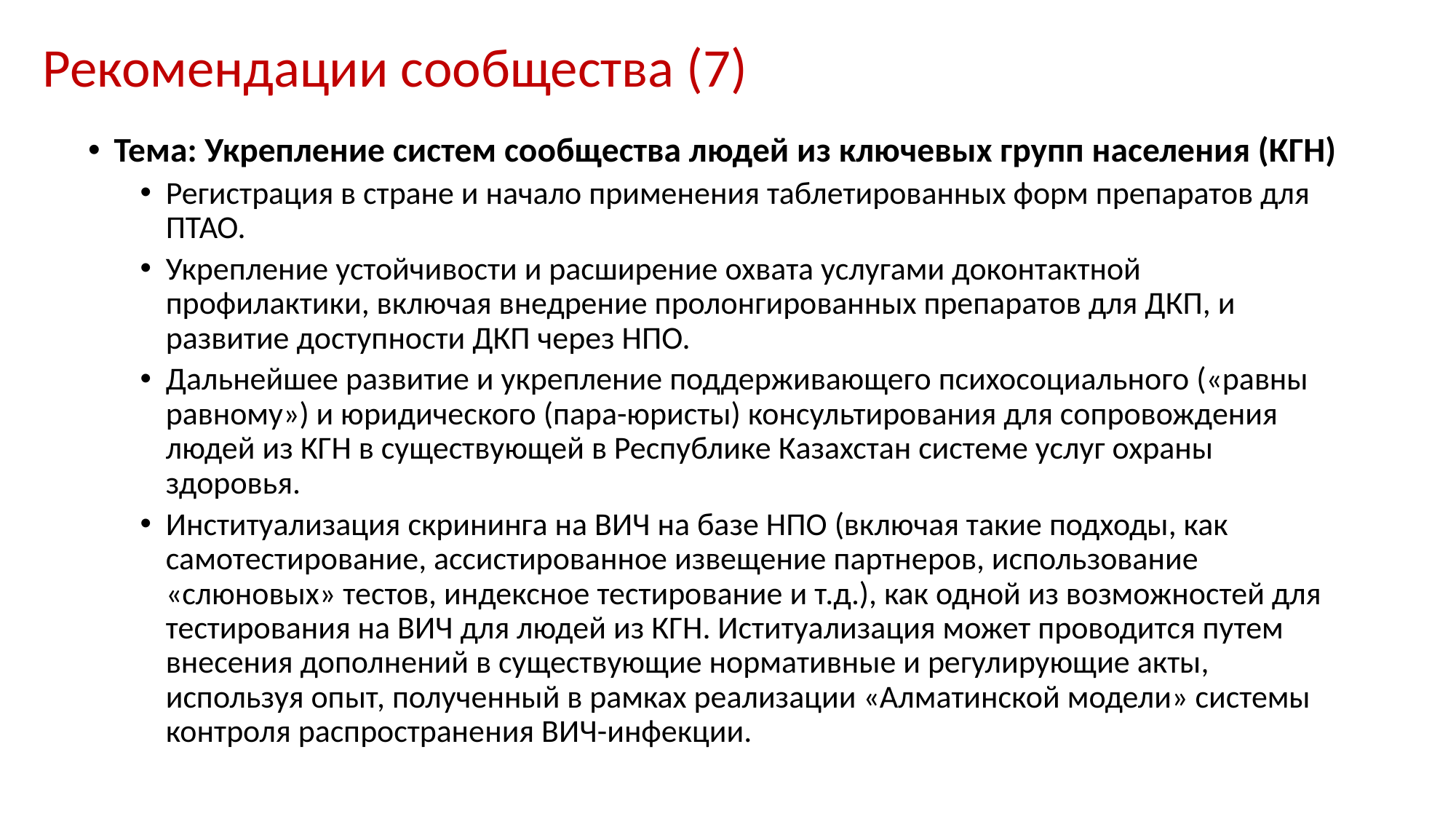

# Рекомендации сообщества (7)
Тема: Укрепление систем сообщества людей из ключевых групп населения (КГН)
Регистрация в стране и начало применения таблетированных форм препаратов для ПТАО.
Укрепление устойчивости и расширение охвата услугами доконтактной профилактики, включая внедрение пролонгированных препаратов для ДКП, и развитие доступности ДКП через НПО.
Дальнейшее развитие и укрепление поддерживающего психосоциального («равны равному») и юридического (пара-юристы) консультирования для сопровождения людей из КГН в существующей в Республике Казахстан системе услуг охраны здоровья.
Институализация скрининга на ВИЧ на базе НПО (включая такие подходы, как самотестирование, ассистированное извещение партнеров, использование «слюновых» тестов, индексное тестирование и т.д.), как одной из возможностей для тестирования на ВИЧ для людей из КГН. Иституализация может проводится путем внесения дополнений в существующие нормативные и регулирующие акты, используя опыт, полученный в рамках реализации «Алматинской модели» системы контроля распространения ВИЧ-инфекции.